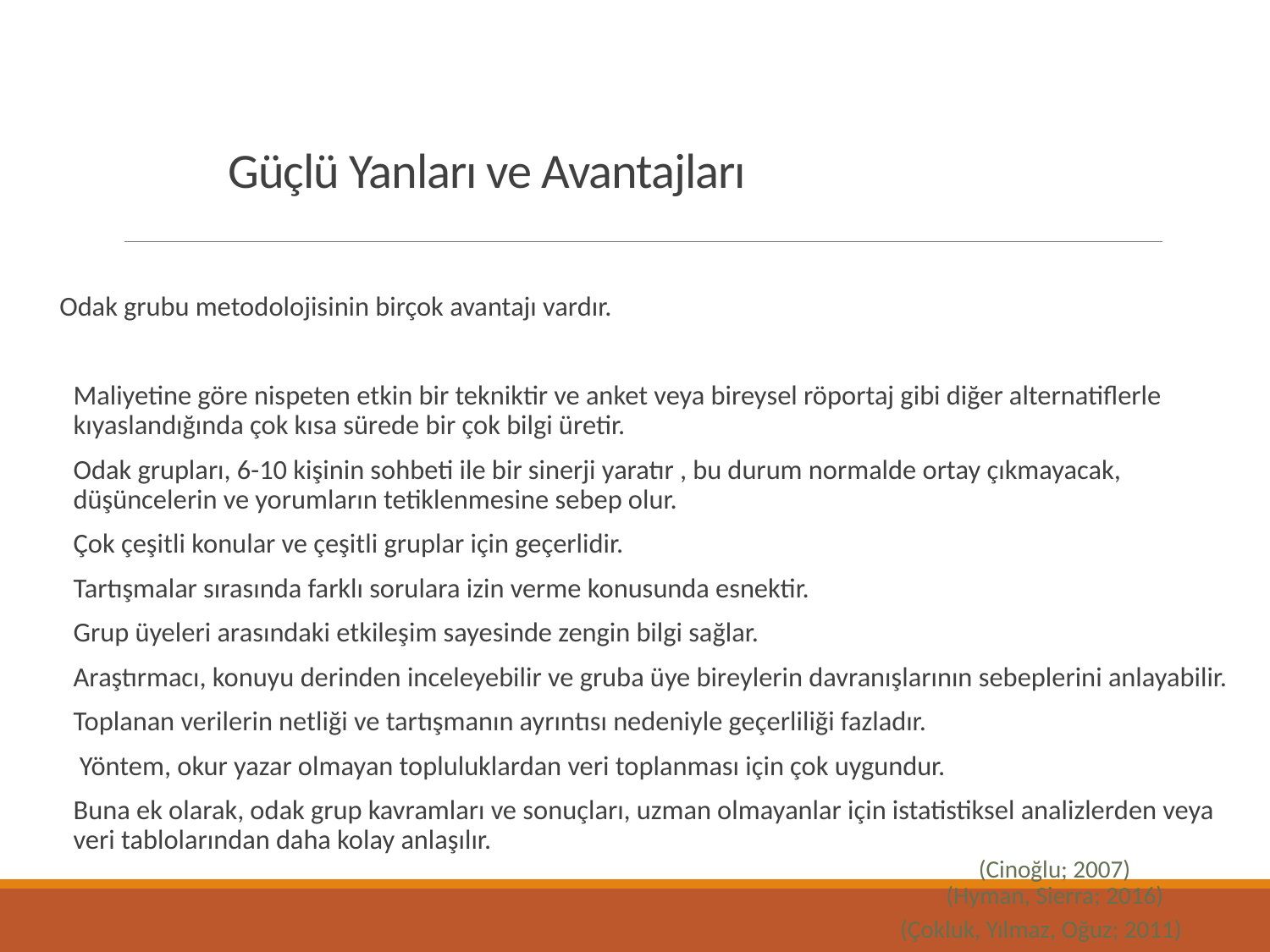

# Güçlü Yanları ve Avantajları
Odak grubu metodolojisinin birçok avantajı vardır.

Maliyetine göre nispeten etkin bir tekniktir ve anket veya bireysel röportaj gibi diğer alternatiflerle kıyaslandığında çok kısa sürede bir çok bilgi üretir.
Odak grupları, 6-10 kişinin sohbeti ile bir sinerji yaratır , bu durum normalde ortay çıkmayacak, düşüncelerin ve yorumların tetiklenmesine sebep olur.
Çok çeşitli konular ve çeşitli gruplar için geçerlidir.
Tartışmalar sırasında farklı sorulara izin verme konusunda esnektir.
Grup üyeleri arasındaki etkileşim sayesinde zengin bilgi sağlar.
Araştırmacı, konuyu derinden inceleyebilir ve gruba üye bireylerin davranışlarının sebeplerini anlayabilir.
Toplanan verilerin netliği ve tartışmanın ayrıntısı nedeniyle geçerliliği fazladır.
 Yöntem, okur yazar olmayan topluluklardan veri toplanması için çok uygundur.
Buna ek olarak, odak grup kavramları ve sonuçları, uzman olmayanlar için istatistiksel analizlerden veya veri tablolarından daha kolay anlaşılır.

(Cinoğlu; 2007)
(Hyman, Sierra; 2016)
(Çokluk, Yılmaz, Oğuz; 2011)